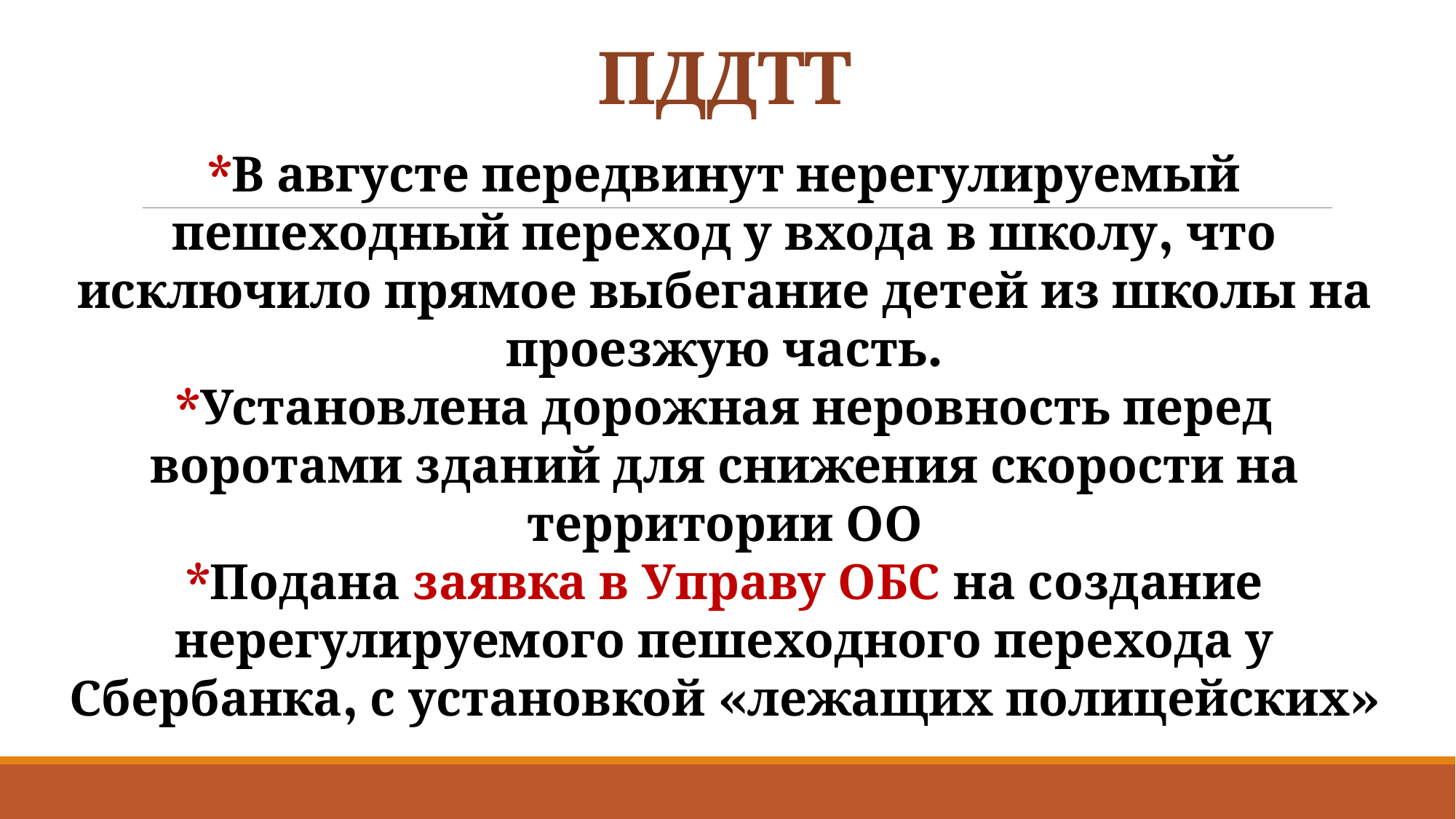

# ПДДТТ
*В августе передвинут нерегулируемый пешеходный переход у входа в школу, что исключило прямое выбегание детей из школы на проезжую часть.
*Установлена дорожная неровность перед воротами зданий для снижения скорости на территории ОО
*Подана заявка в Управу ОБС на создание нерегулируемого пешеходного перехода у Сбербанка, с установкой «лежащих полицейских»